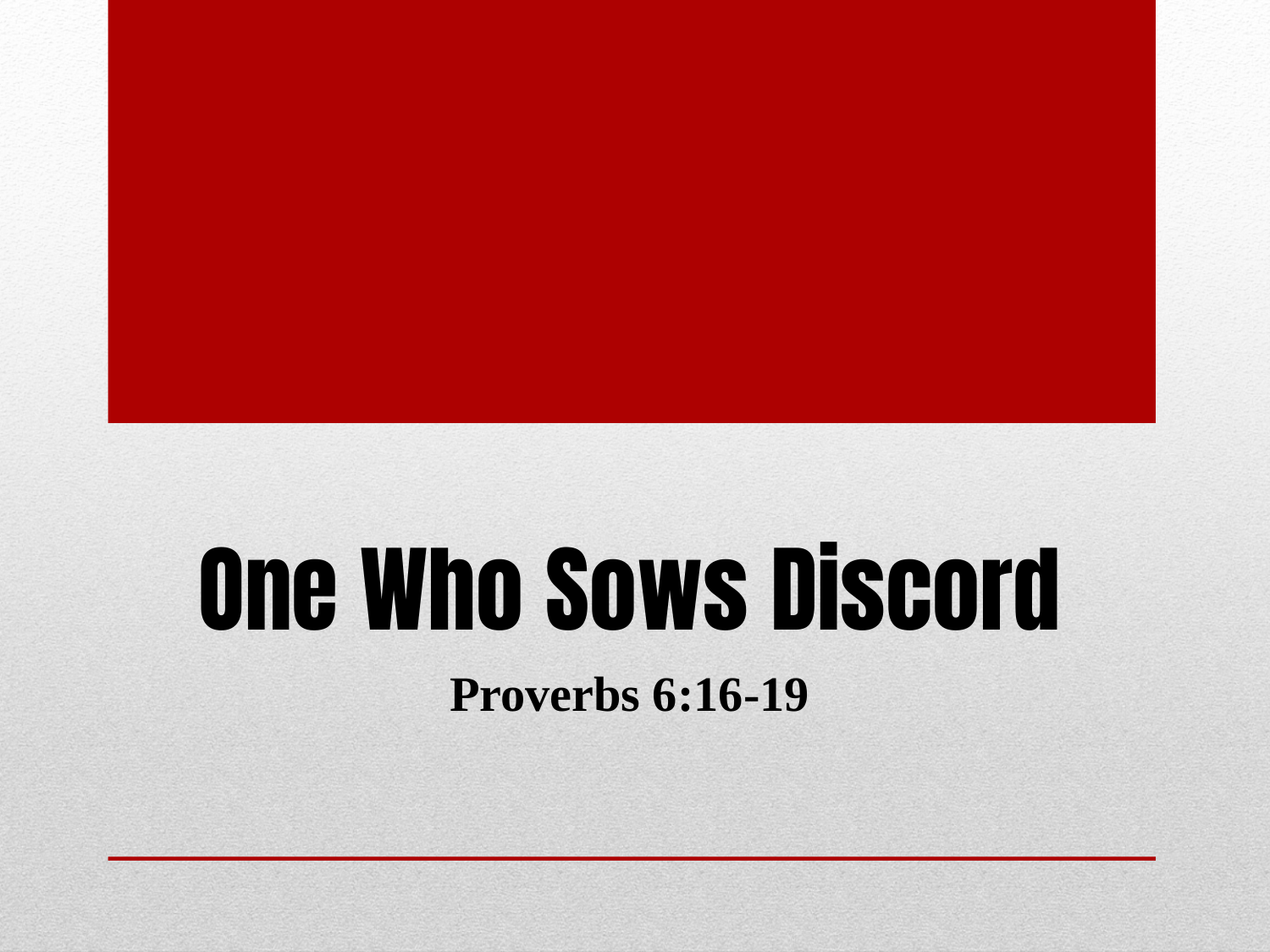

# One Who Sows Discord
Proverbs 6:16-19